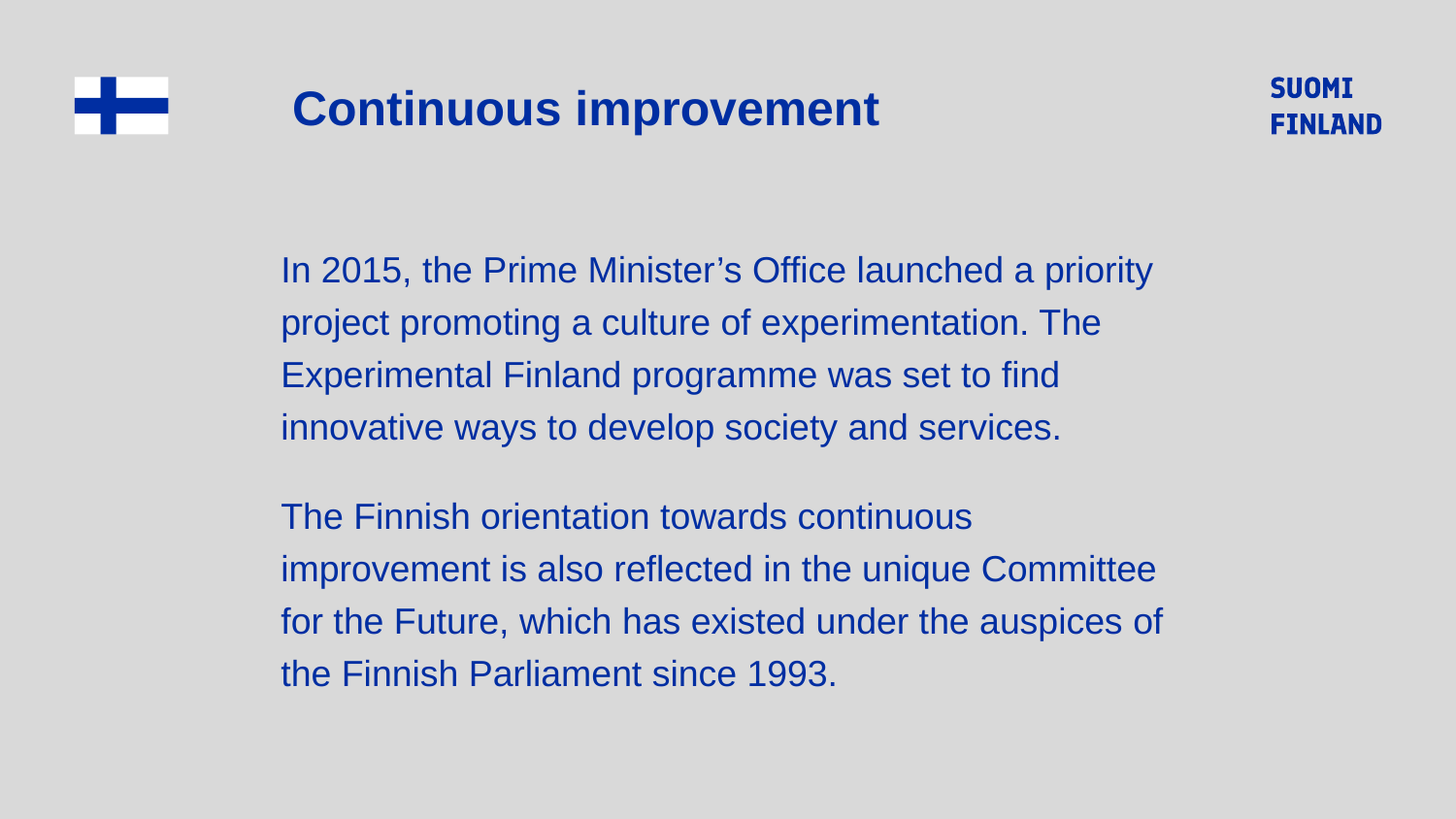

# Continuous improvement
In 2015, the Prime Minister’s Office launched a priority project promoting a culture of experimentation. The Experimental Finland programme was set to find innovative ways to develop society and services.

The Finnish orientation towards continuous improvement is also reflected in the unique Committee for the Future, which has existed under the auspices of the Finnish Parliament since 1993.